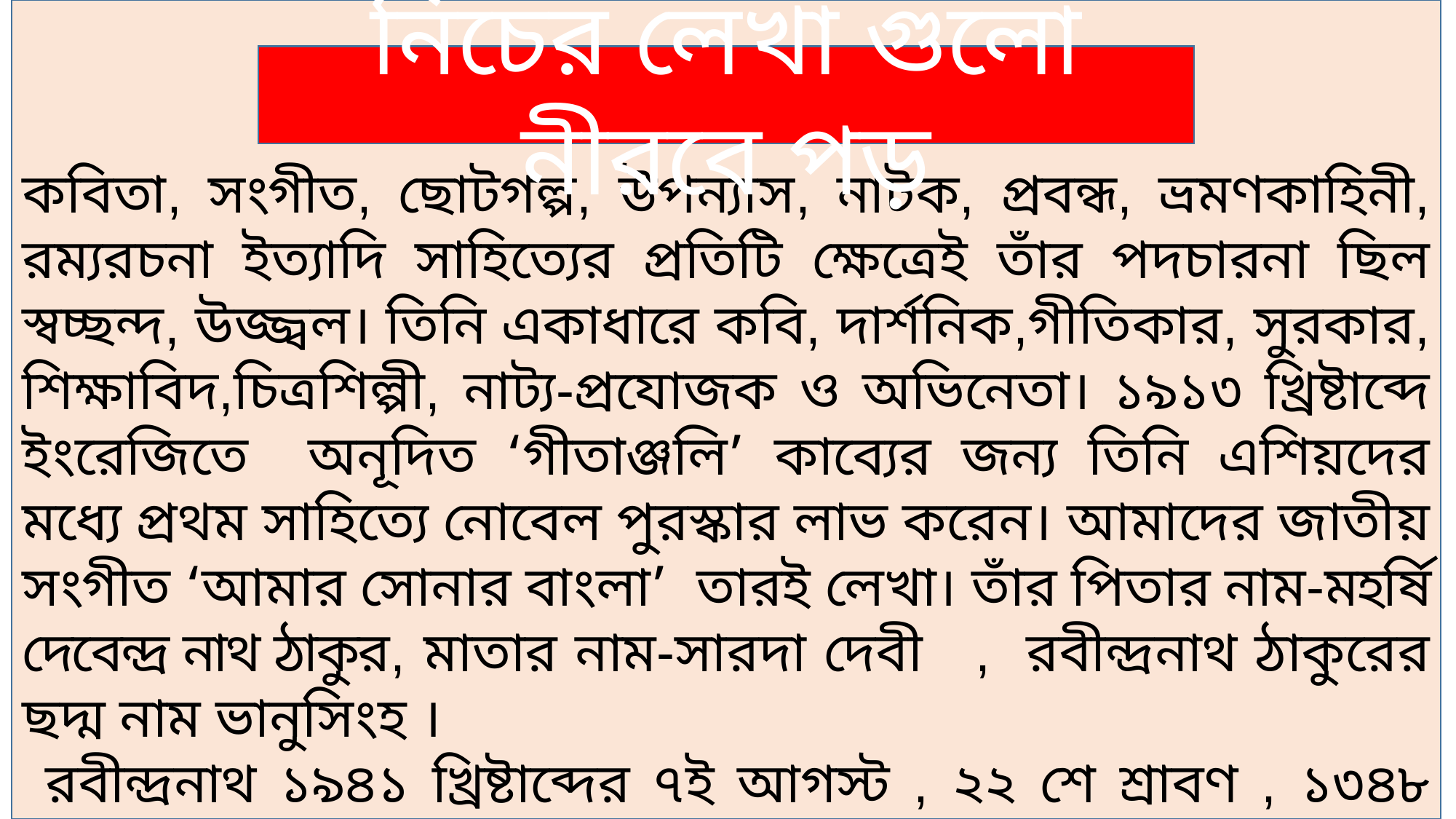

কবিতা, সংগীত, ছোটগল্প, উপন্যাস, নাটক, প্রবন্ধ, ভ্রমণকাহিনী, রম্যরচনা ইত্যাদি সাহিত্যের প্রতিটি ক্ষেত্রেই তাঁর পদচারনা ছিল স্বচ্ছন্দ, উজ্জ্বল। তিনি একাধারে কবি, দার্শনিক,গীতিকার, সুরকার, শিক্ষাবিদ,চিত্রশিল্পী, নাট্য-প্রযোজক ও অভিনেতা। ১৯১৩ খ্রিষ্টাব্দে ইংরেজিতে  অনূদিত ‘গীতাঞ্জলি’ কাব্যের জন্য তিনি এশিয়দের মধ্যে প্রথম সাহিত্যে নোবেল পুরস্কার লাভ করেন। আমাদের জাতীয় সংগীত ‘আমার সোনার বাংলা’  তারই লেখা। তাঁর পিতার নাম-মহর্ষি দেবেন্দ্র নাথ ঠাকুর, মাতার নাম-সারদা দেবী   ,  রবীন্দ্রনাথ ঠাকুরের ছদ্ম নাম ভানুসিংহ ।
 রবীন্দ্রনাথ ১৯৪১ খ্রিষ্টাব্দের ৭ই আগস্ট , ২২ শে শ্রাবণ , ১৩৪৮ বঙ্গাব্দ কলকাতায় মৃত্যুবরণ করেন।
নিচের লেখা গুলো নীরবে পড়